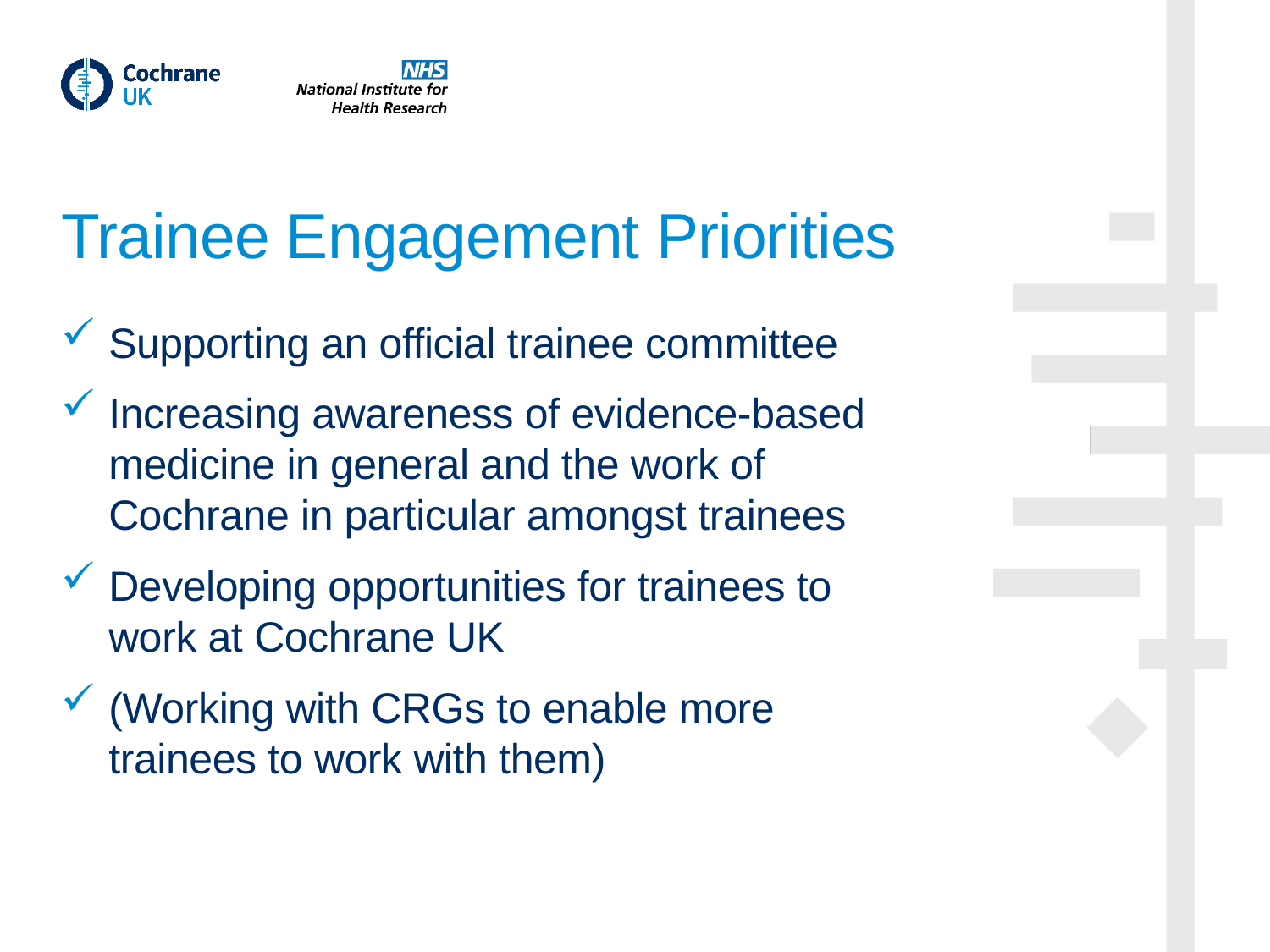

# Trainee Engagement Priorities
Supporting an official trainee committee
Increasing awareness of evidence-based medicine in general and the work of Cochrane in particular amongst trainees
Developing opportunities for trainees to work at Cochrane UK
(Working with CRGs to enable more trainees to work with them)